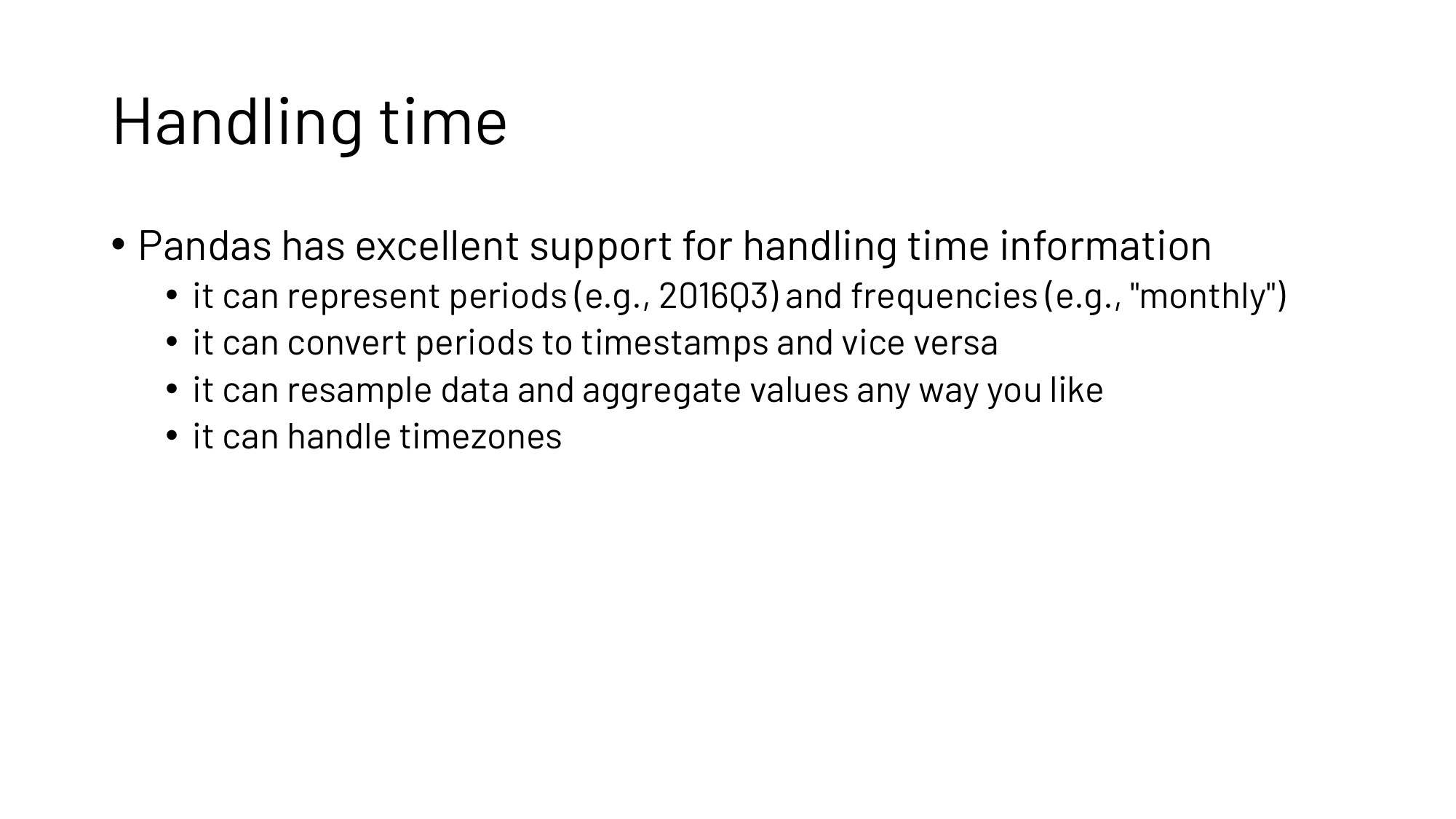

# Handling time
Pandas has excellent support for handling time information
it can represent periods (e.g., 2016Q3) and frequencies (e.g., "monthly")
it can convert periods to timestamps and vice versa
it can resample data and aggregate values any way you like
it can handle timezones